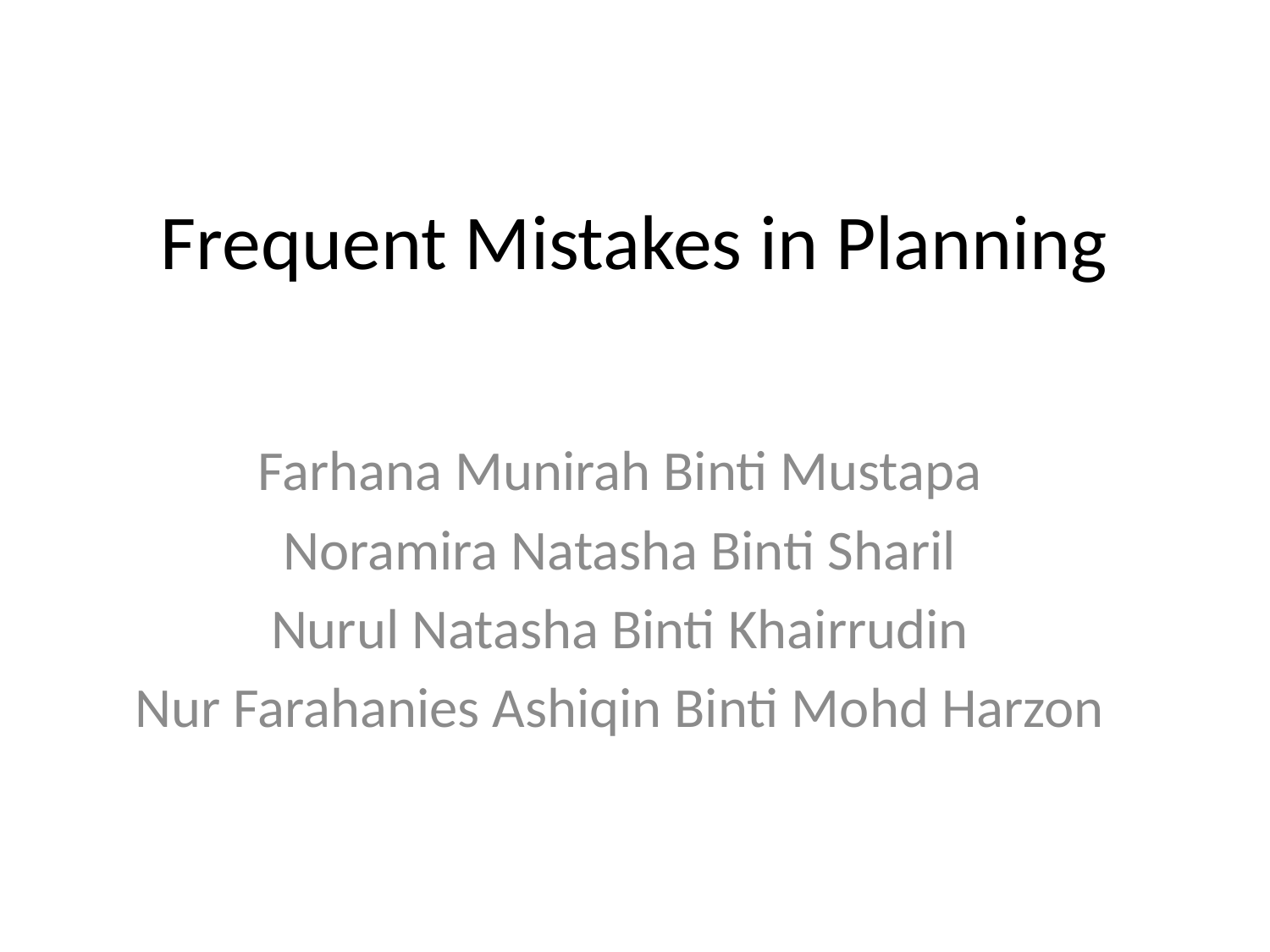

# Frequent Mistakes in Planning
Farhana Munirah Binti Mustapa
Noramira Natasha Binti Sharil
Nurul Natasha Binti Khairrudin
Nur Farahanies Ashiqin Binti Mohd Harzon